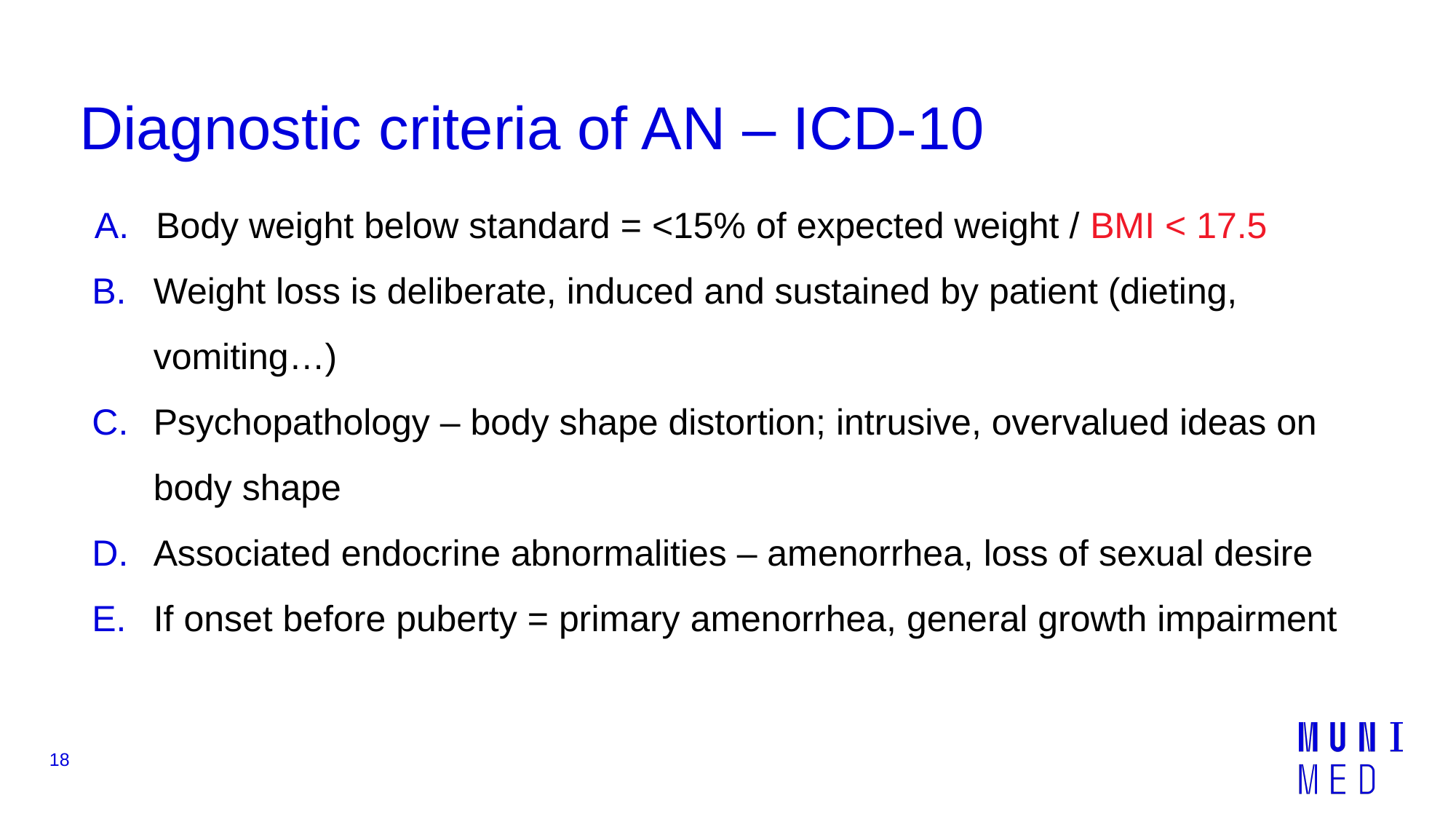

# Diagnostic criteria of AN – ICD-10
Body weight below standard = <15% of expected weight / BMI < 17.5
Weight loss is deliberate, induced and sustained by patient (dieting, vomiting…)
Psychopathology – body shape distortion; intrusive, overvalued ideas on body shape
Associated endocrine abnormalities – amenorrhea, loss of sexual desire
If onset before puberty = primary amenorrhea, general growth impairment

18